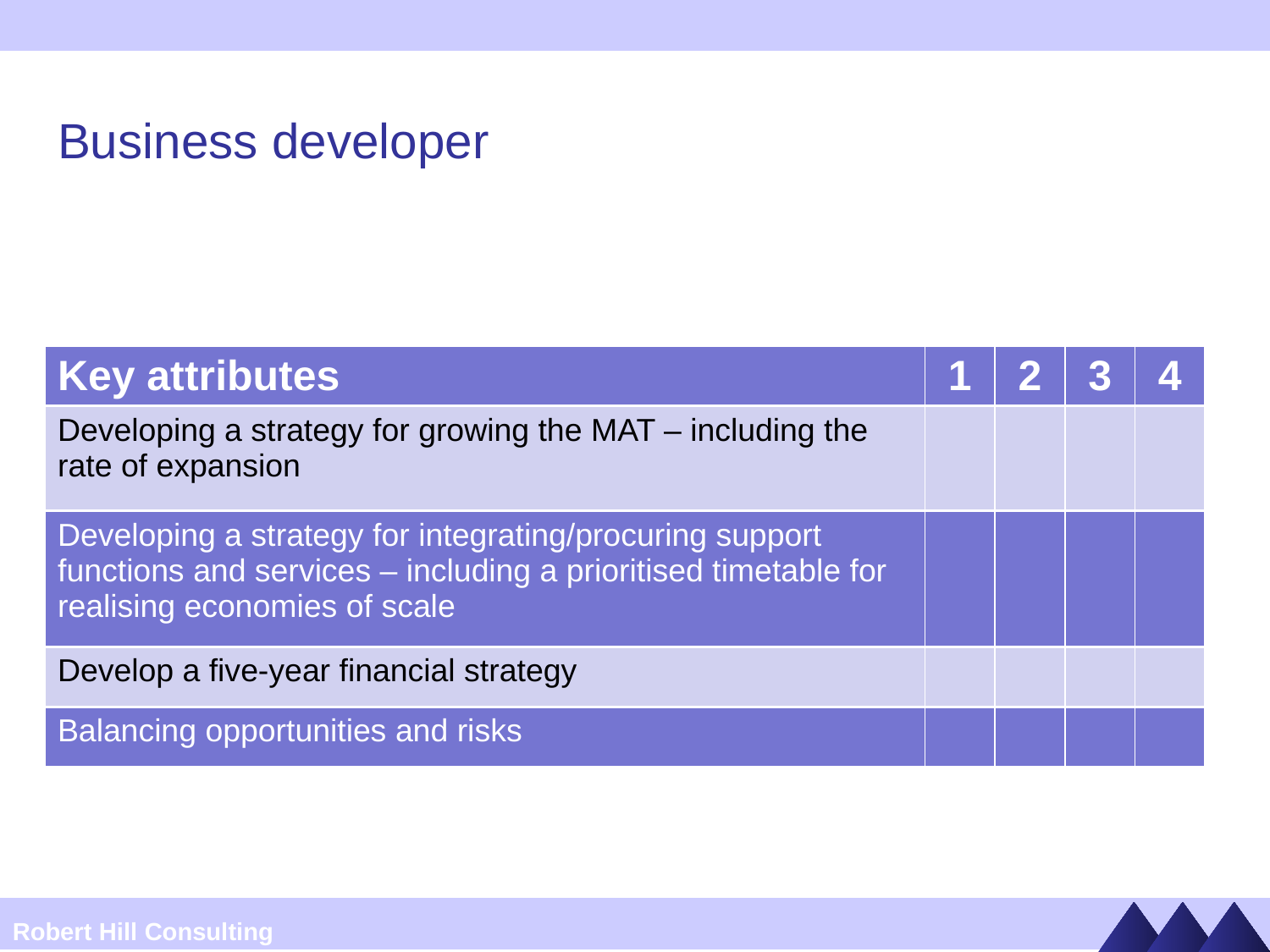

# Business developer
| Key attributes | 1 | 2 | 3 | 4 |
| --- | --- | --- | --- | --- |
| Developing a strategy for growing the MAT – including the rate of expansion |  |  |  |  |
| Developing a strategy for integrating/procuring support functions and services – including a prioritised timetable for realising economies of scale |  |  |  |  |
| Develop a five-year financial strategy |  |  |  |  |
| Balancing opportunities and risks |  |  |  |  |